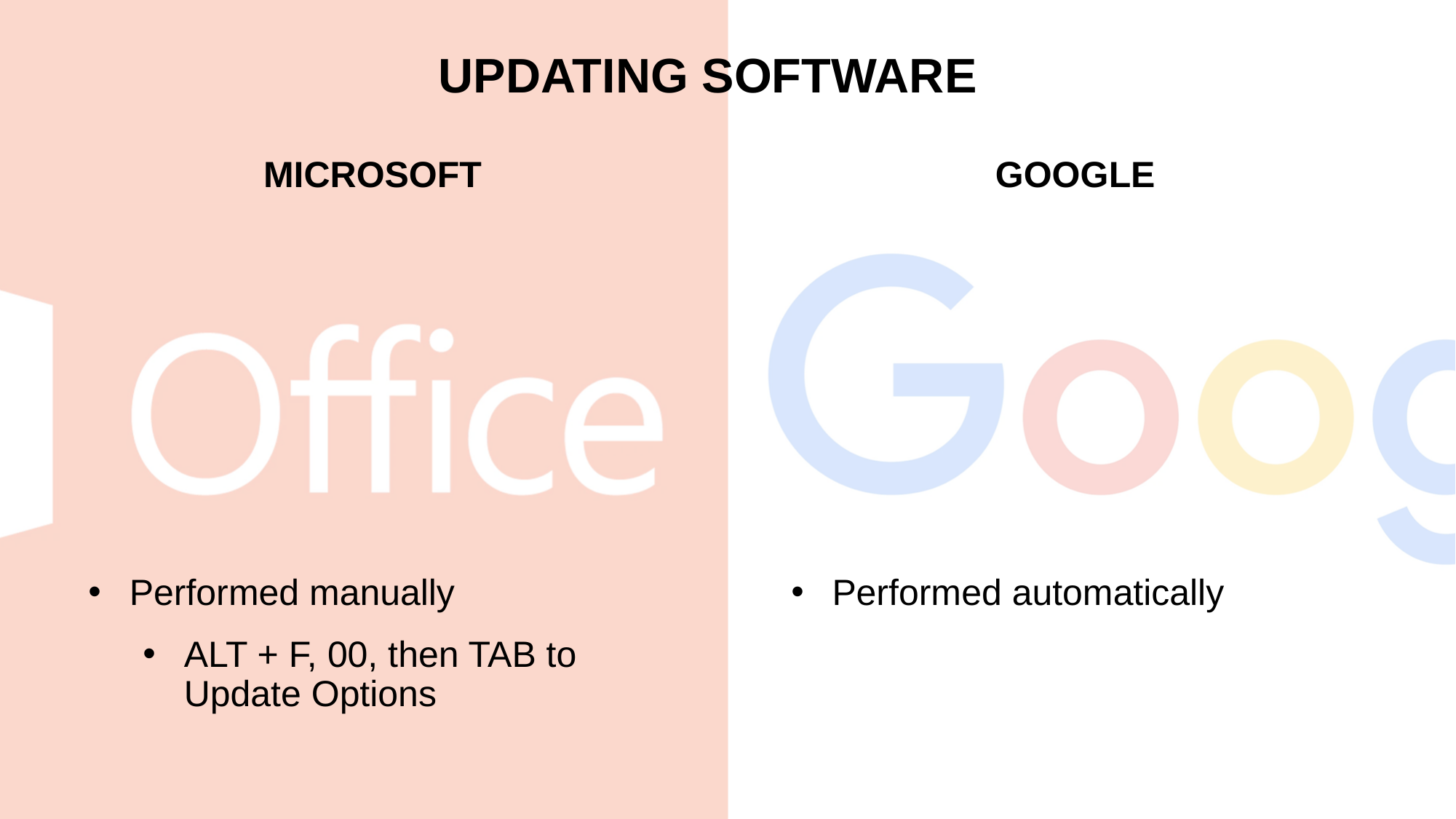

# UPDATING SOFTWARE
MICROSOFT

Performed manually
ALT + F, 00, then TAB to Update Options

GOOGLE

Performed automatically